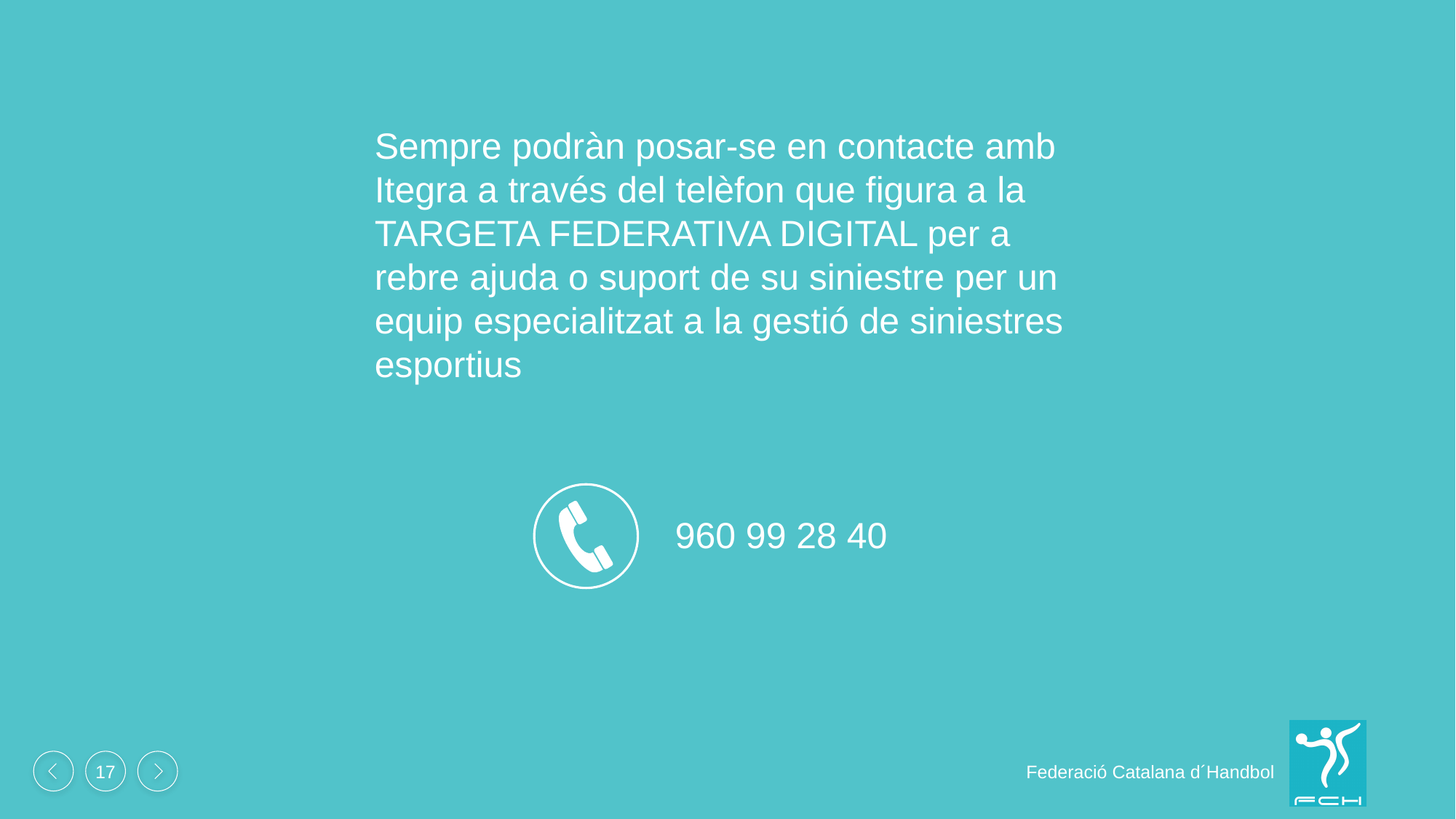

Sempre podràn posar-se en contacte amb Itegra a través del telèfon que figura a la TARGETA FEDERATIVA DIGITAL per a  rebre ajuda o suport de su siniestre per un equip especialitzat a la gestió de siniestres esportius

960 99 28 40